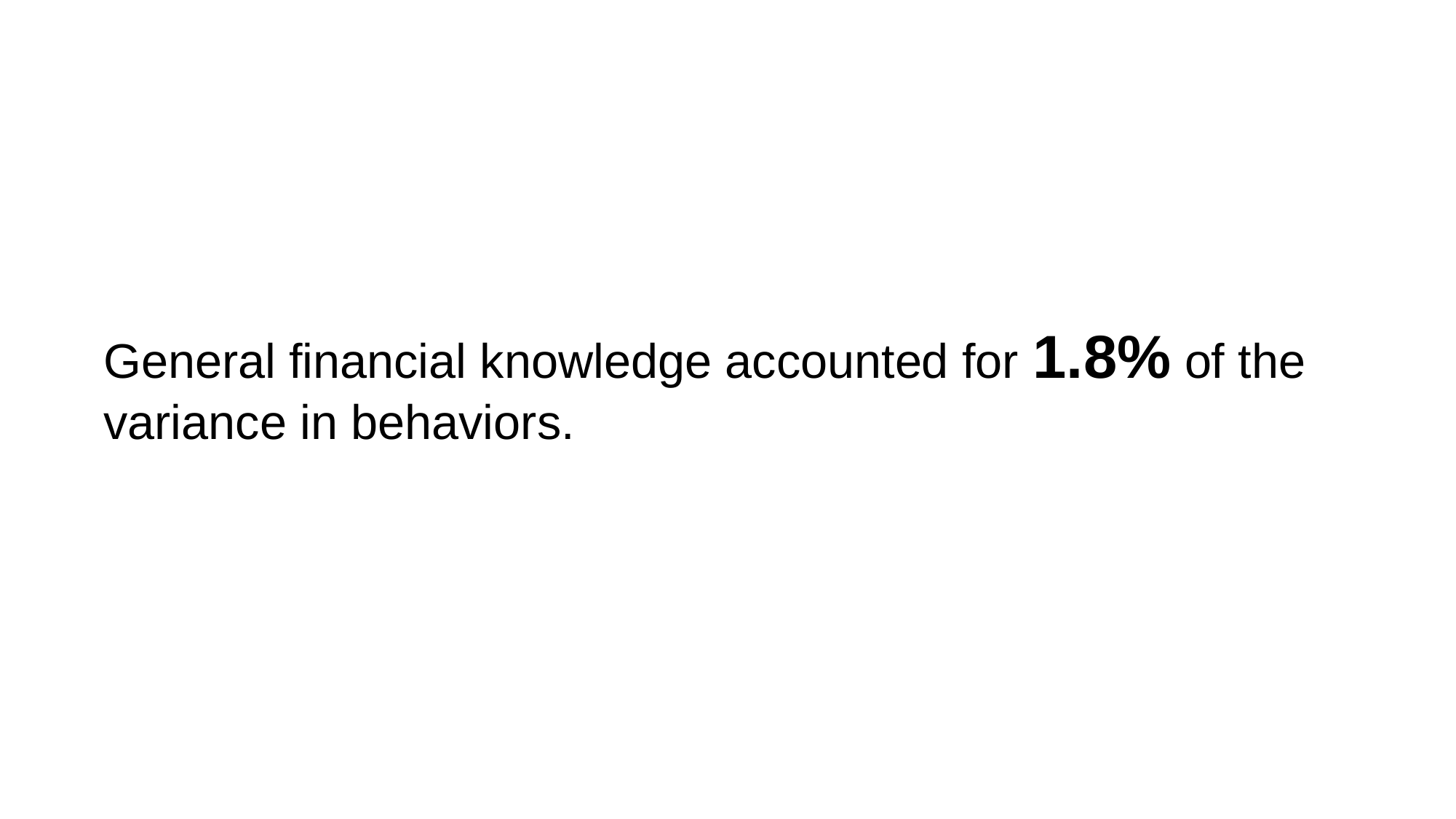

General financial knowledge accounted for 1.8% of the variance in behaviors.